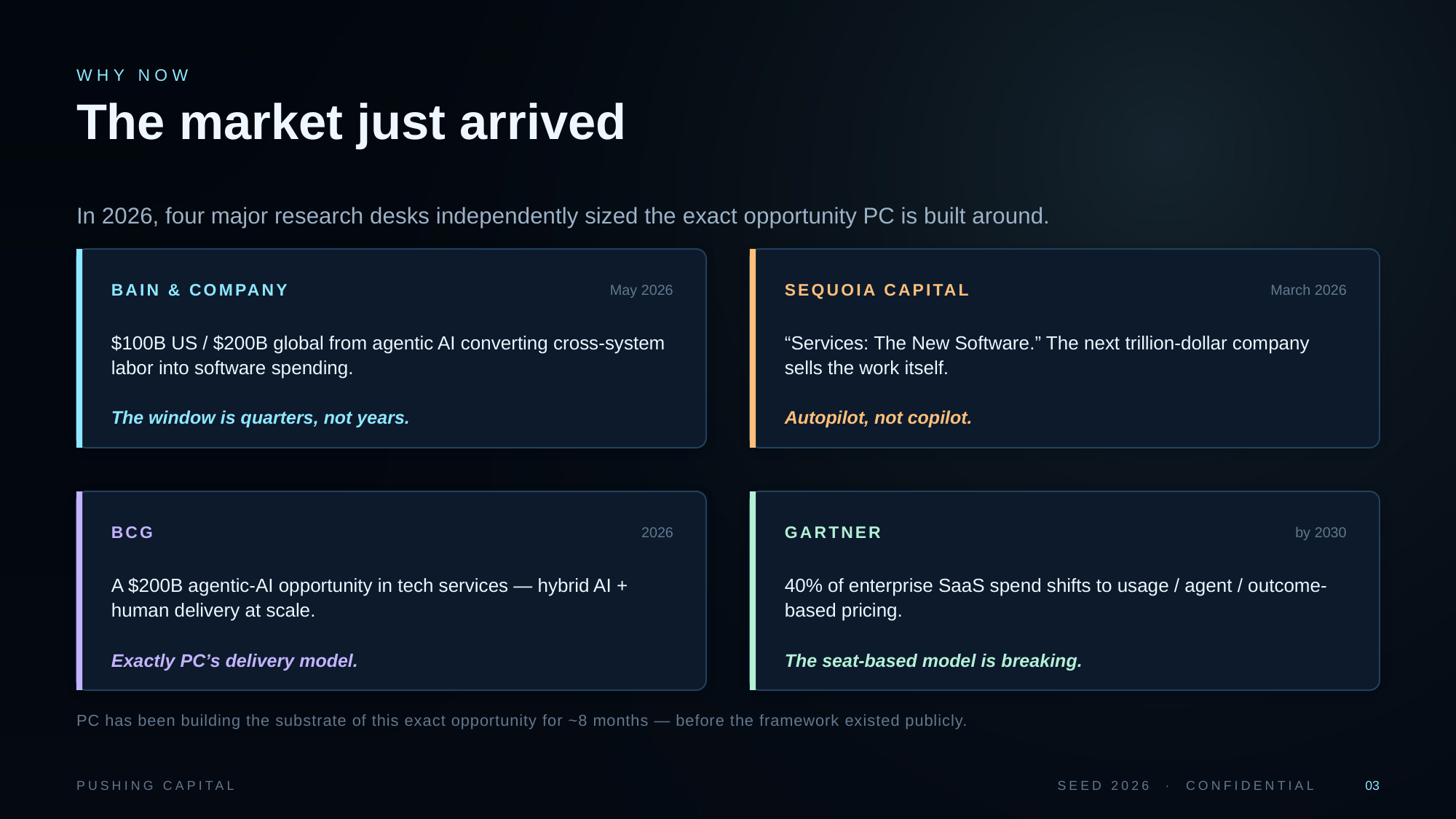

WHY NOW
The market just arrived
In 2026, four major research desks independently sized the exact opportunity PC is built around.

BAIN & COMPANY
May 2026
SEQUOIA CAPITAL
March 2026
$100B US / $200B global from agentic AI converting cross-system labor into software spending.
“Services: The New Software.” The next trillion-dollar company sells the work itself.
The window is quarters, not years.
Autopilot, not copilot.

BCG
2026
GARTNER
by 2030
A $200B agentic-AI opportunity in tech services — hybrid AI + human delivery at scale.
40% of enterprise SaaS spend shifts to usage / agent / outcome-based pricing.
Exactly PC’s delivery model.
The seat-based model is breaking.
PC has been building the substrate of this exact opportunity for ~8 months — before the framework existed publicly.
PUSHING CAPITAL
SEED 2026  ·  CONFIDENTIAL
03